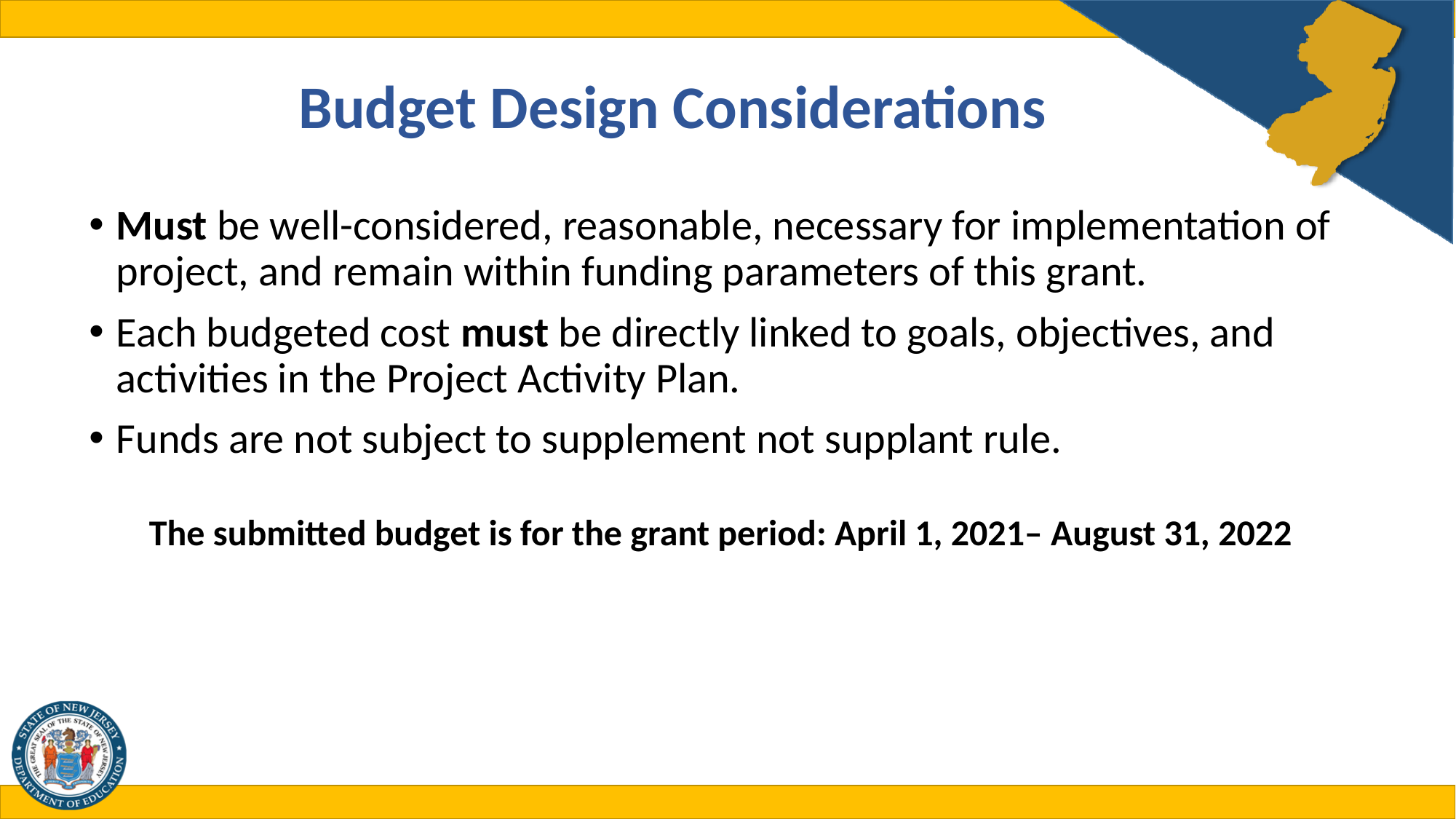

# Budget Design Considerations
Must be well-considered, reasonable, necessary for implementation of project, and remain within funding parameters of this grant.
Each budgeted cost must be directly linked to goals, objectives, and activities in the Project Activity Plan.
Funds are not subject to supplement not supplant rule.
The submitted budget is for the grant period: April 1, 2021– August 31, 2022